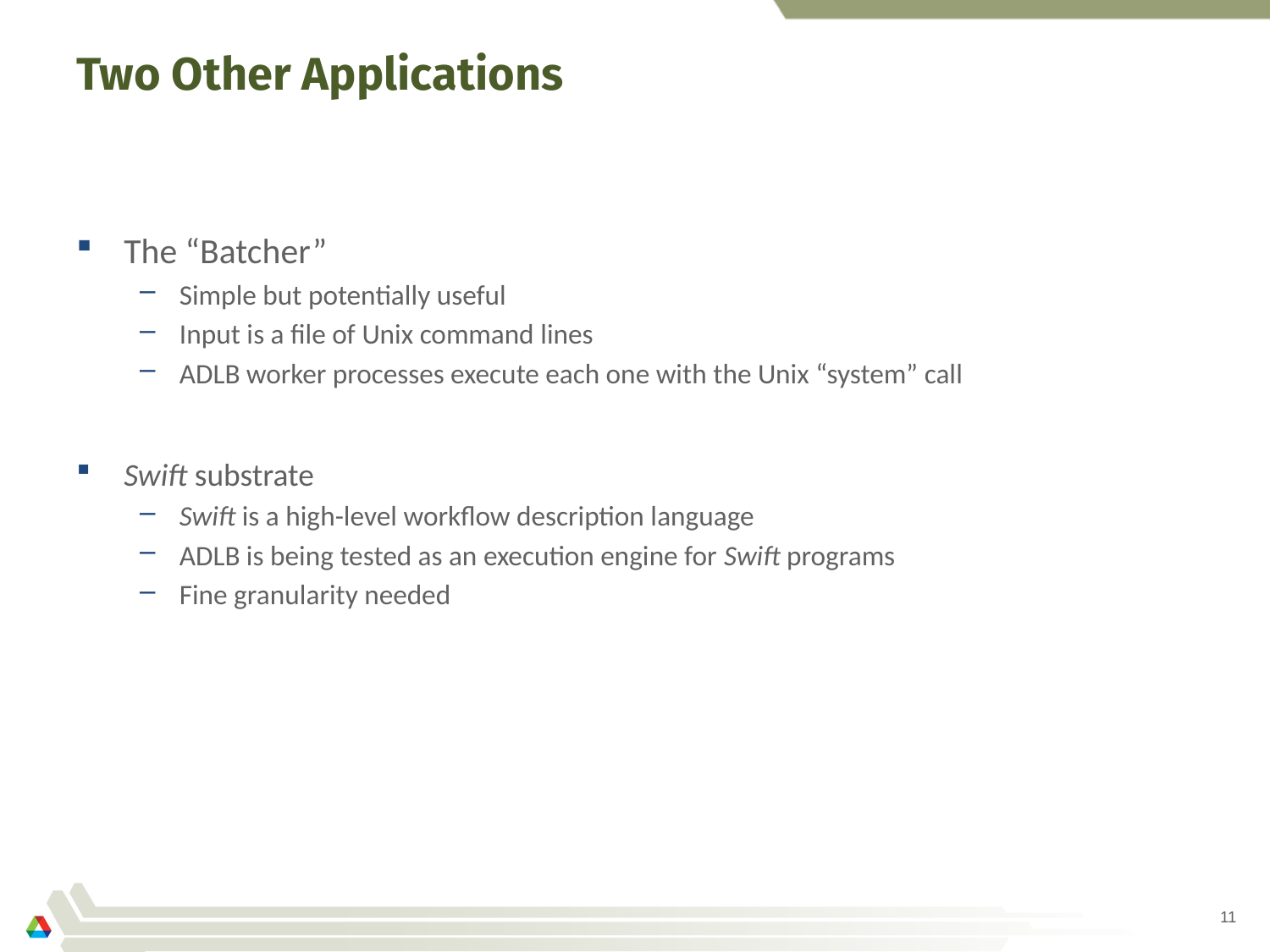

# Two Other Applications
The “Batcher”
Simple but potentially useful
Input is a file of Unix command lines
ADLB worker processes execute each one with the Unix “system” call

Swift substrate
Swift is a high-level workflow description language
ADLB is being tested as an execution engine for Swift programs
Fine granularity needed
11